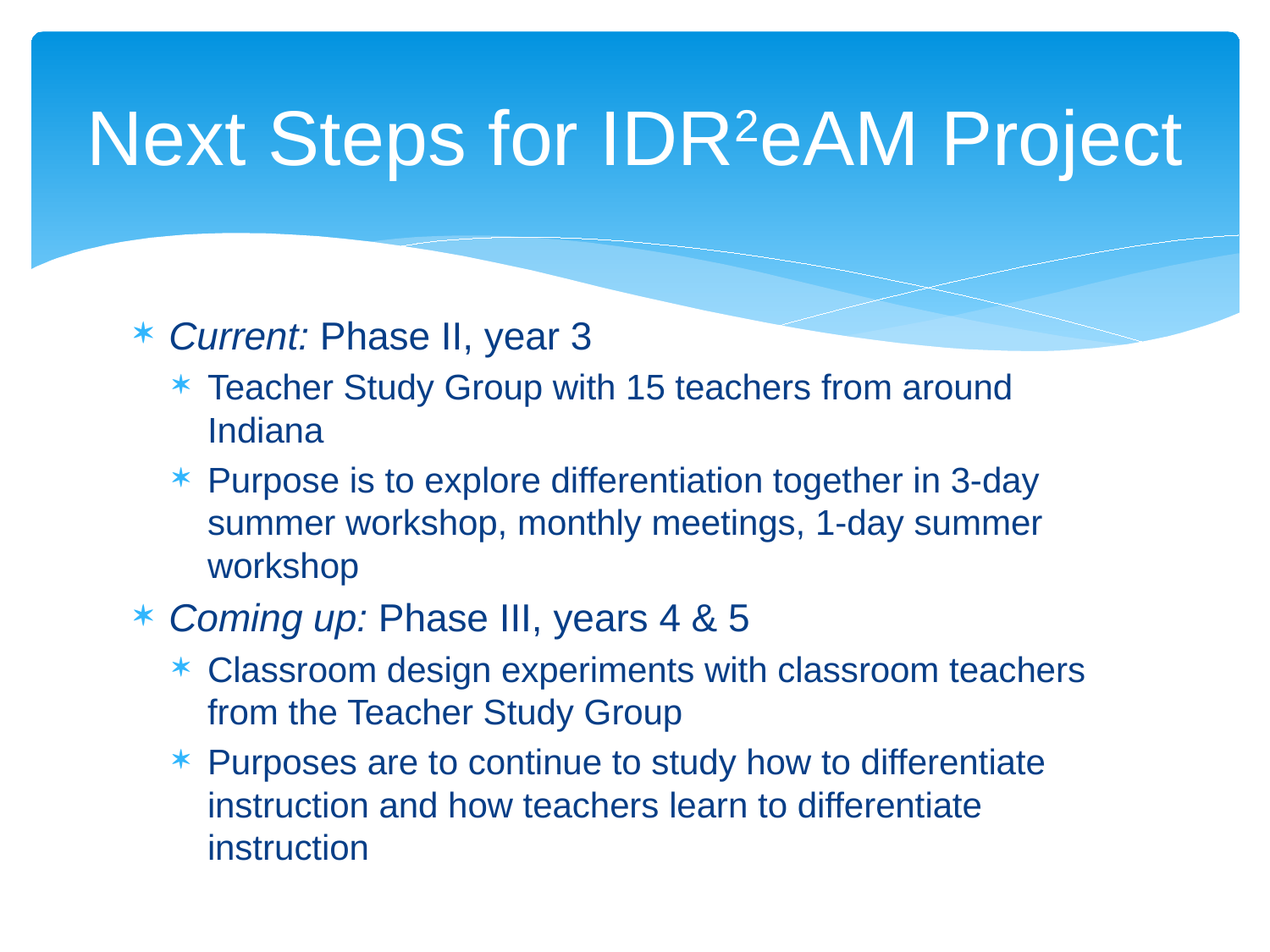

# Next Steps for IDR2eAM Project
Current: Phase II, year 3
Teacher Study Group with 15 teachers from around Indiana
Purpose is to explore differentiation together in 3-day summer workshop, monthly meetings, 1-day summer workshop
Coming up: Phase III, years 4 & 5
Classroom design experiments with classroom teachers from the Teacher Study Group
Purposes are to continue to study how to differentiate instruction and how teachers learn to differentiate instruction